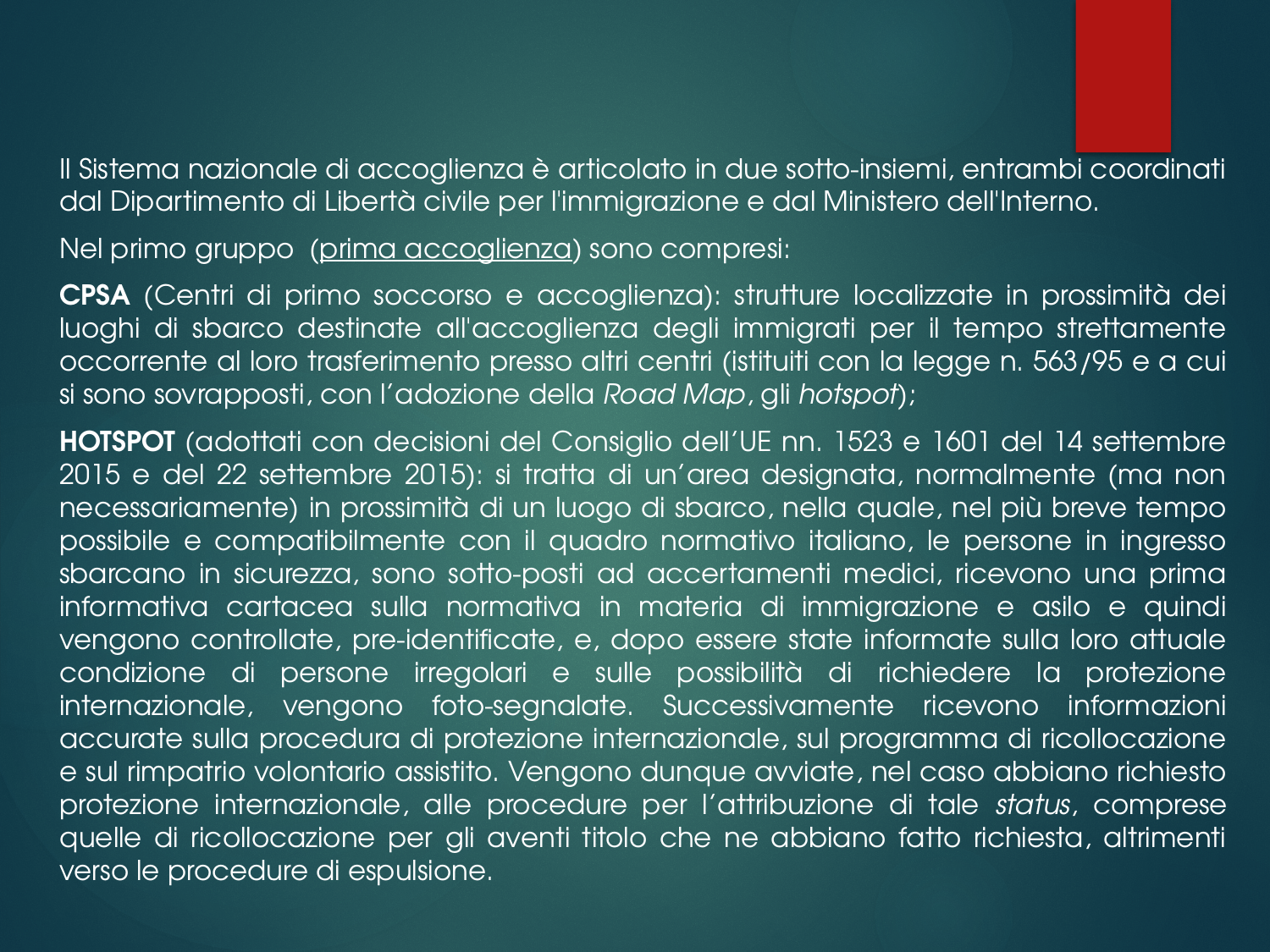

Il Sistema nazionale di accoglienza è articolato in due sotto-insiemi, entrambi coordinati dal Dipartimento di Libertà civile per l'immigrazione e dal Ministero dell'Interno.
Nel primo gruppo  (prima accoglienza) sono compresi:
CPSA (Centri di primo soccorso e accoglienza): strutture localizzate in prossimità dei luoghi di sbarco destinate all'accoglienza degli immigrati per il tempo strettamente occorrente al loro trasferimento presso altri centri (istituiti con la legge n. 563/95 e a cui si sono sovrapposti, con l’adozione della Road Map, gli hotspot);
HOTSPOT (adottati con decisioni del Consiglio dell’UE nn. 1523 e 1601 del 14 settembre 2015 e del 22 settembre 2015): si tratta di un’area designata, normalmente (ma non necessariamente) in prossimità di un luogo di sbarco, nella quale, nel più breve tempo possibile e compatibilmente con il quadro normativo italiano, le persone in ingresso sbarcano in sicurezza, sono sotto-posti ad accertamenti medici, ricevono una prima informativa cartacea sulla normativa in materia di immigrazione e asilo e quindi vengono controllate, pre-identificate, e, dopo essere state informate sulla loro attuale condizione di persone irregolari e sulle possibilità di richiedere la protezione internazionale, vengono foto-segnalate. Successivamente ricevono informazioni accurate sulla procedura di protezione internazionale, sul programma di ricollocazione e sul rimpatrio volontario assistito. Vengono dunque avviate, nel caso abbiano richiesto protezione internazionale, alle procedure per l’attribuzione di tale status, comprese quelle di ricollocazione per gli aventi titolo che ne abbiano fatto richiesta, altrimenti verso le procedure di espulsione.